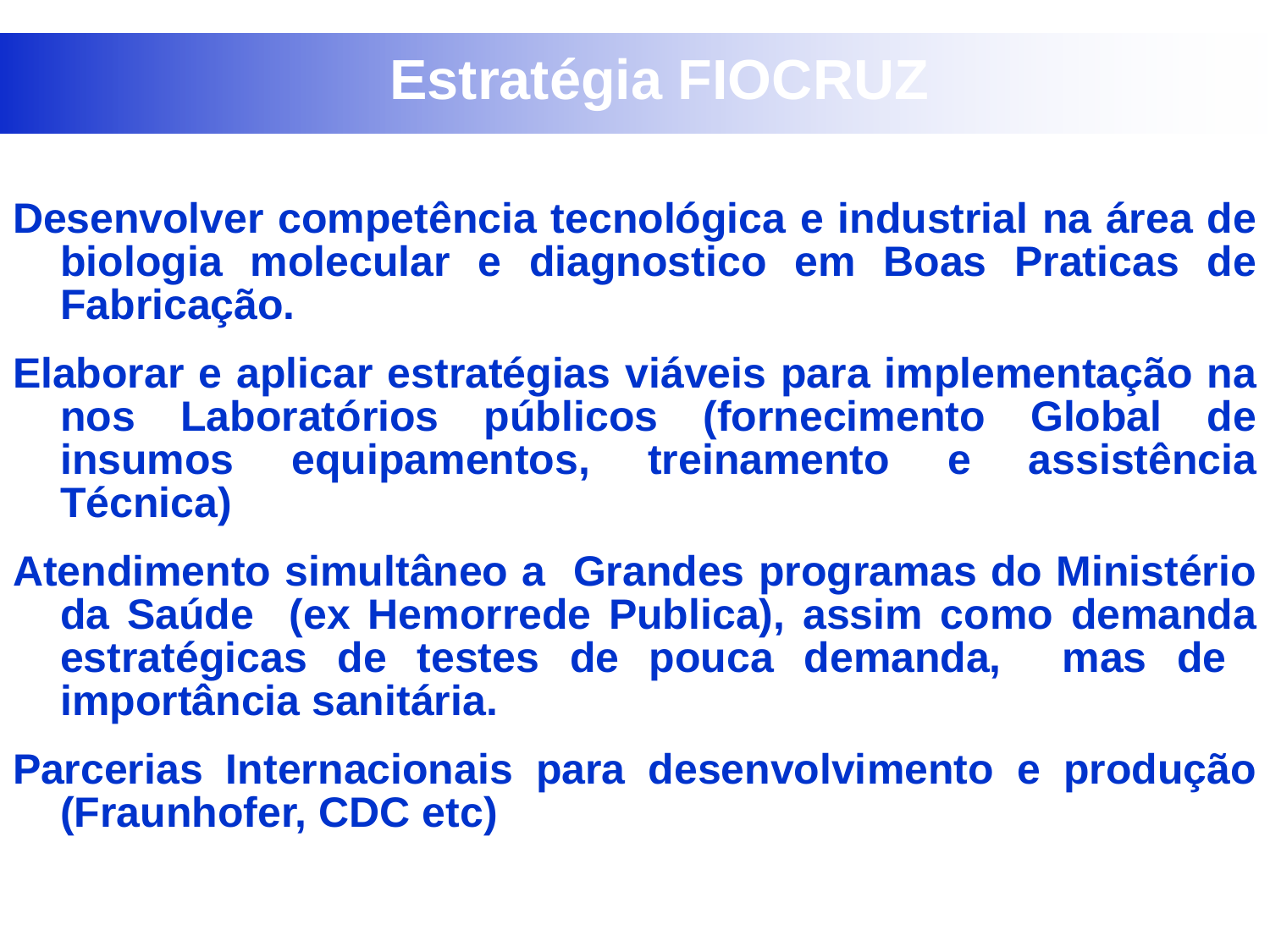

# Estratégia FIOCRUZ
Desenvolver competência tecnológica e industrial na área de biologia molecular e diagnostico em Boas Praticas de Fabricação.
Elaborar e aplicar estratégias viáveis para implementação na nos Laboratórios públicos (fornecimento Global de insumos equipamentos, treinamento e assistência Técnica)
Atendimento simultâneo a  Grandes programas do Ministério da Saúde  (ex Hemorrede Publica), assim como demanda estratégicas de testes de pouca demanda,  mas de  importância sanitária.
Parcerias Internacionais para desenvolvimento e produção (Fraunhofer, CDC etc)